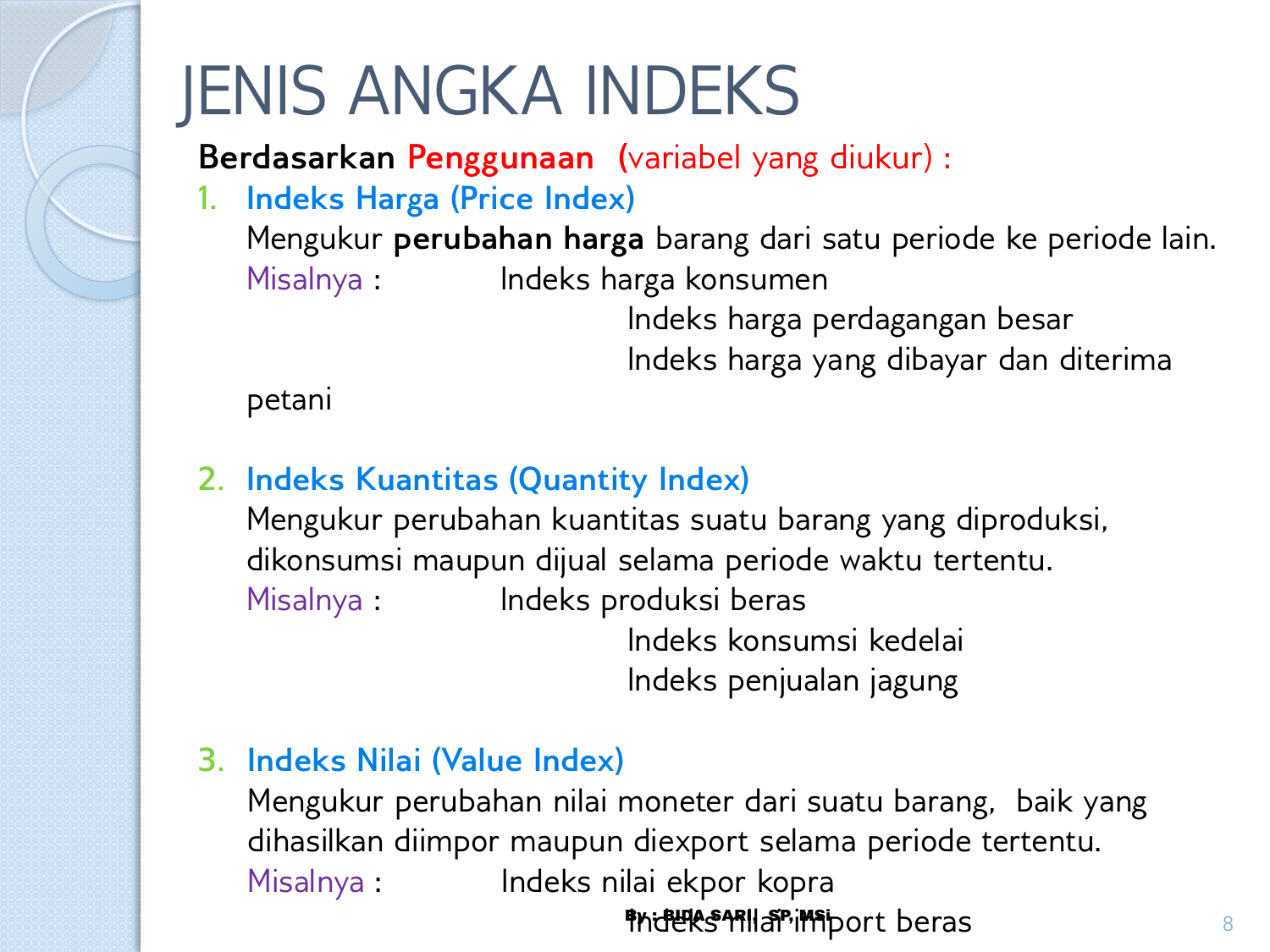

# JENIS ANGKA INDEKS
Berdasarkan Penggunaan  (variabel yang diukur) :
Indeks Harga (Price Index)
	Mengukur perubahan harga barang dari satu periode ke periode lain.
	Misalnya	:	Indeks harga konsumen
				Indeks harga perdagangan besar
				Indeks harga yang dibayar dan diterima petani

Indeks Kuantitas (Quantity Index)
	Mengukur perubahan kuantitas suatu barang yang diproduksi, dikonsumsi maupun dijual selama periode waktu tertentu.
	Misalnya	:	Indeks produksi beras
				Indeks konsumsi kedelai
				Indeks penjualan jagung

Indeks Nilai (Value Index)
	Mengukur perubahan nilai moneter dari suatu barang,  baik yang dihasilkan diimpor maupun diexport selama periode tertentu.
	Misalnya	:	Indeks nilai ekpor kopra
				Indeks nilai import beras
8
By : BIDA SARI,  SP, MSi